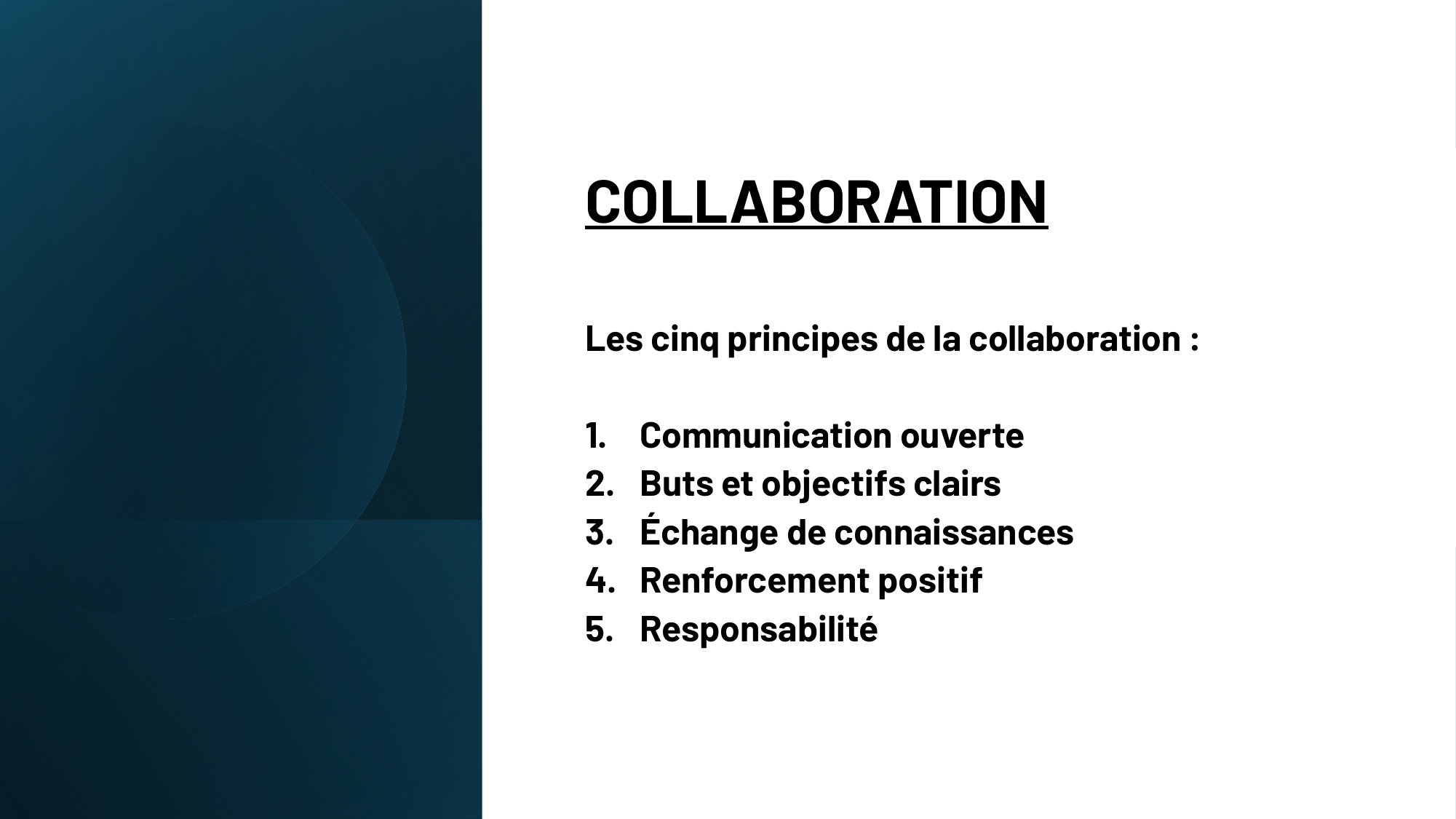

#

COLLABORATION

Les cinq principes de la collaboration :

Communication ouverte
Buts et objectifs clairs
Échange de connaissances
Renforcement positif
Responsabilité